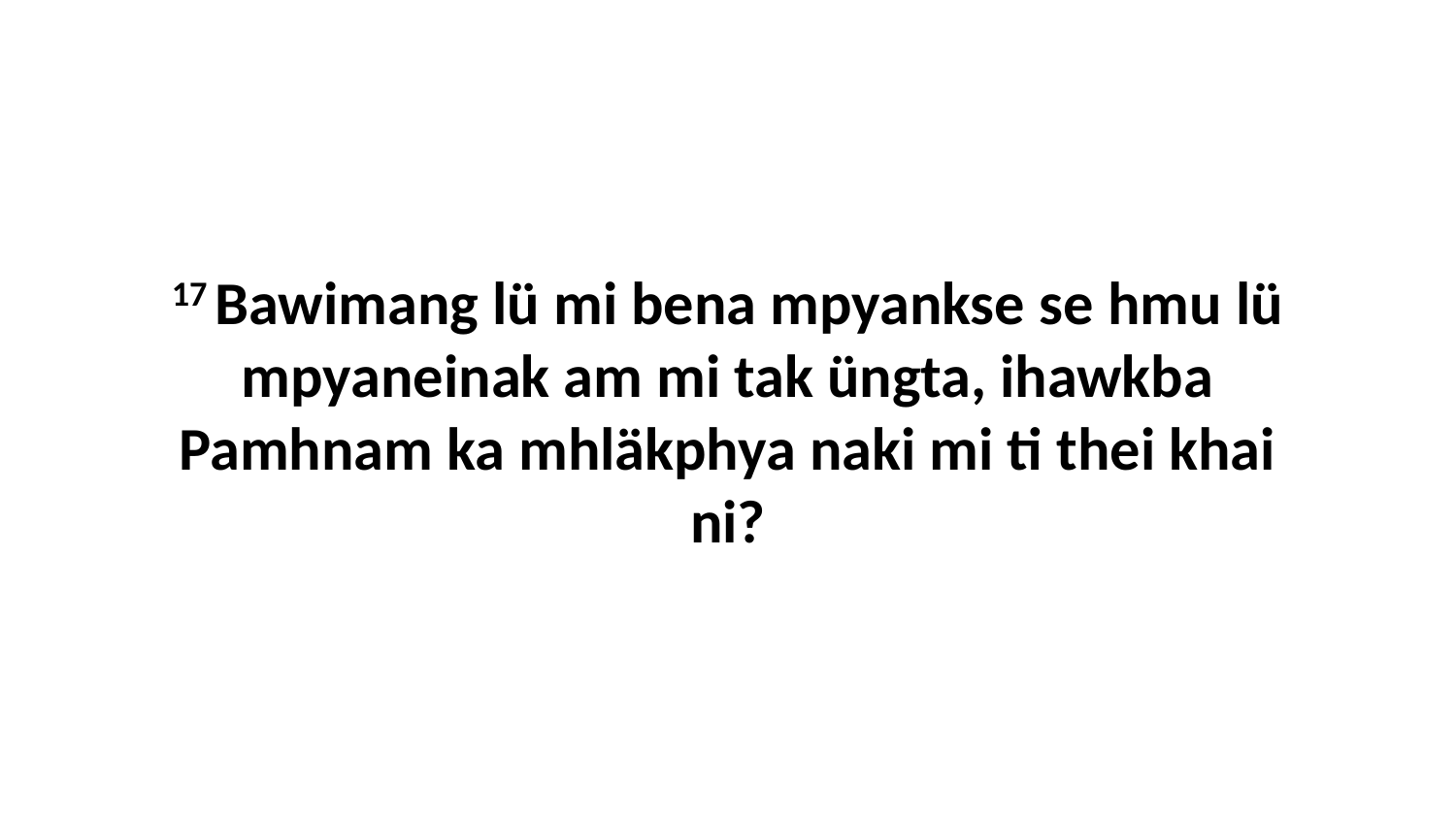

17 Bawimang lü mi bena mpyankse se hmu lü mpyaneinak am mi tak üngta, ihawkba Pamhnam ka mhläkphya naki mi ti thei khai ni?